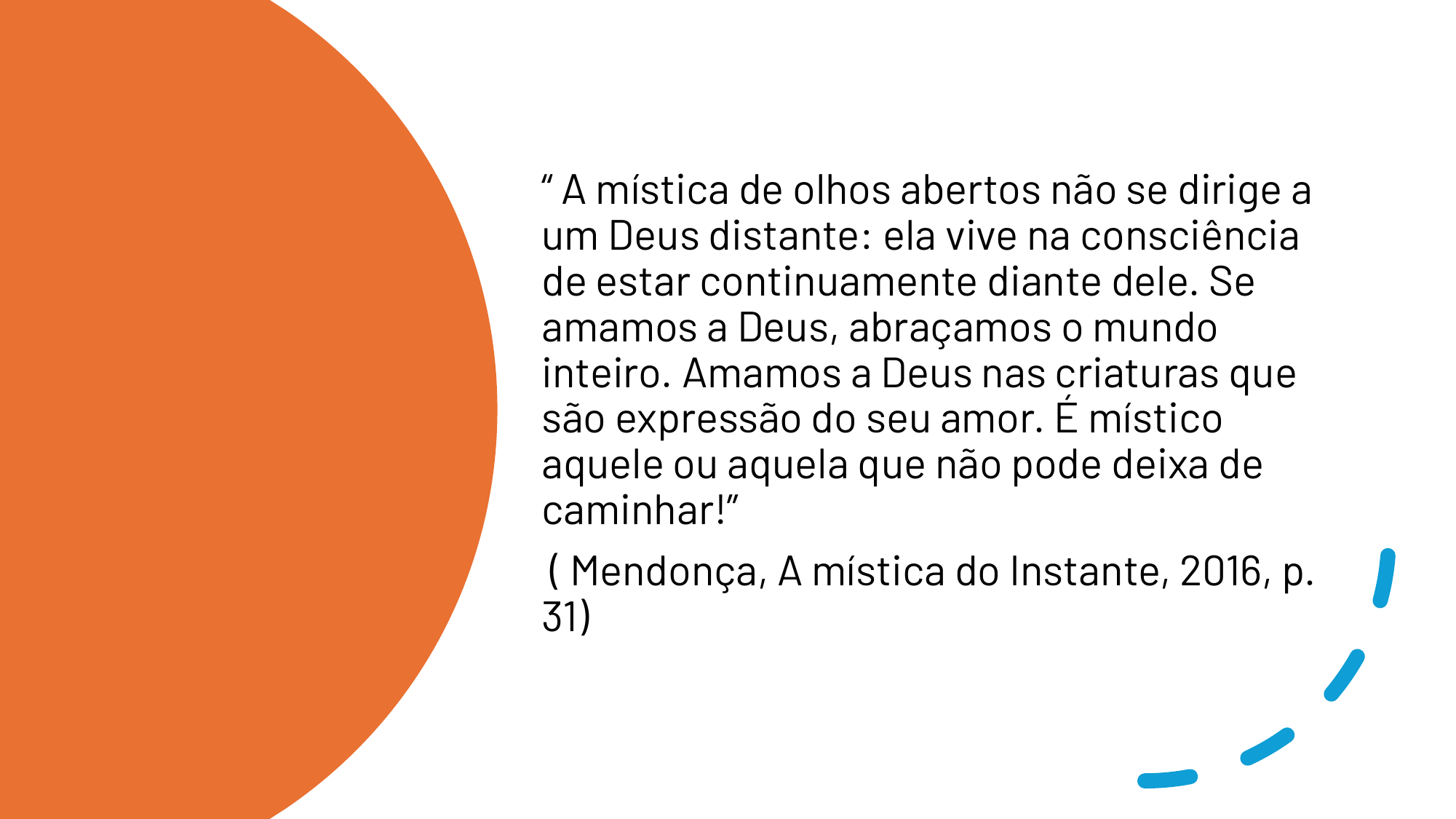

“ A mística de olhos abertos não se dirige a um Deus distante: ela vive na consciência de estar continuamente diante dele. Se amamos a Deus, abraçamos o mundo inteiro. Amamos a Deus nas criaturas que são expressão do seu amor. É místico aquele ou aquela que não pode deixa de caminhar!”
 ( Mendonça, A mística do Instante, 2016, p. 31)